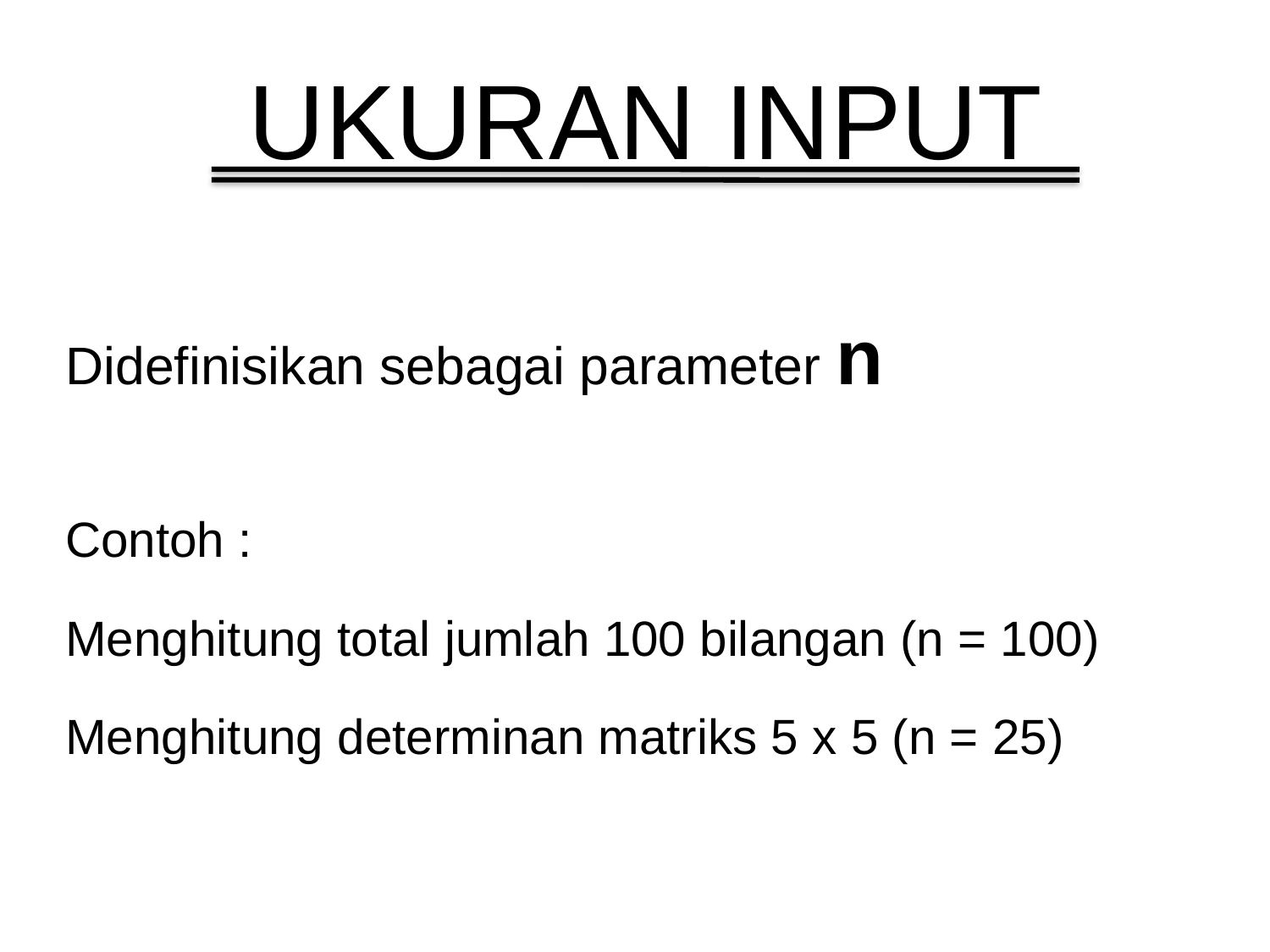

# UKURAN INPUT
Didefinisikan sebagai parameter n

Contoh :
Menghitung total jumlah 100 bilangan (n = 100)
Menghitung determinan matriks 5 x 5 (n = 25)